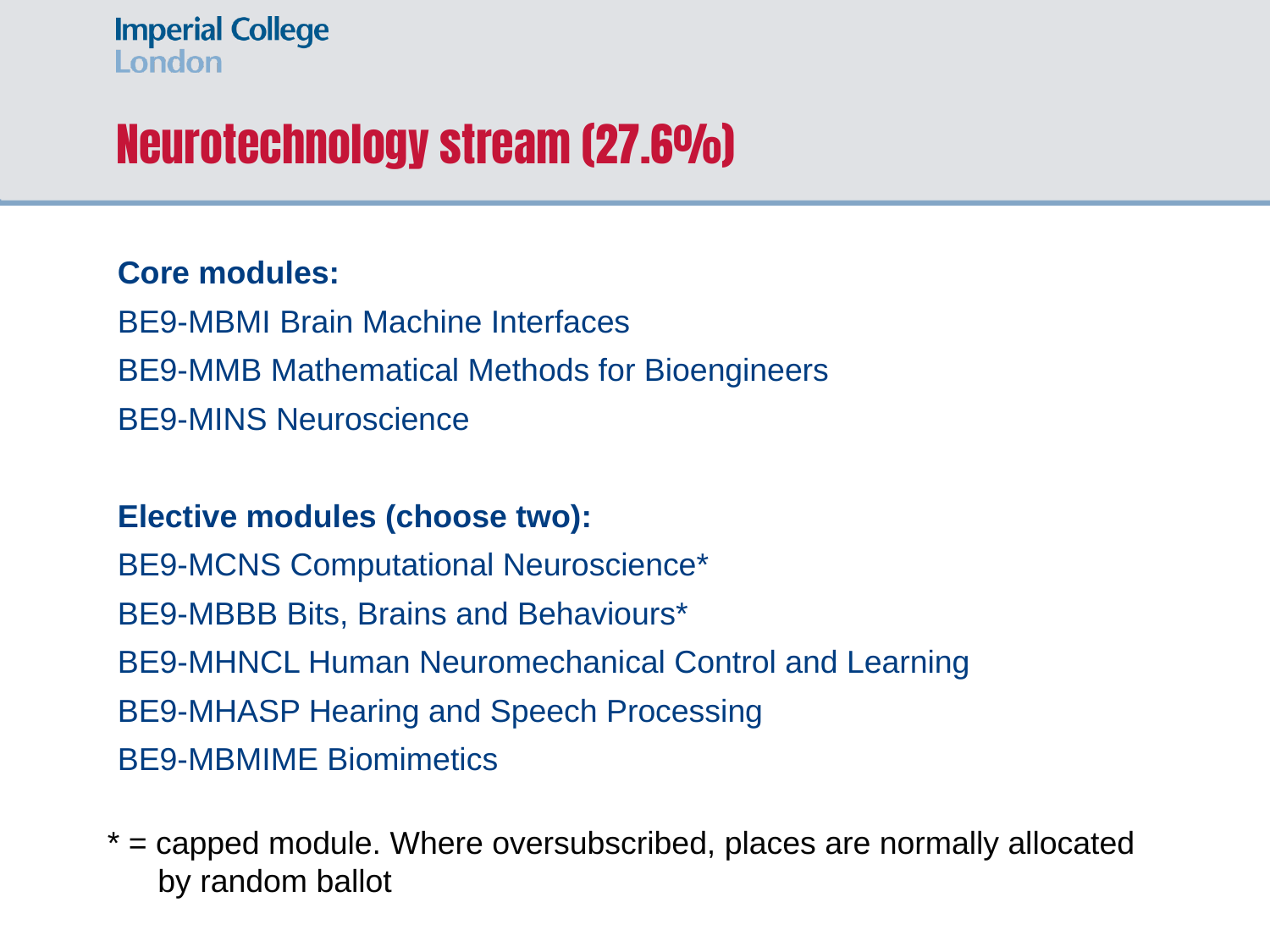

# Neurotechnology stream (27.6%)
Core modules:
BE9-MBMI Brain Machine Interfaces
BE9-MMB Mathematical Methods for Bioengineers
BE9-MINS Neuroscience

Elective modules (choose two):
BE9-MCNS Computational Neuroscience*
BE9-MBBB Bits, Brains and Behaviours*
BE9-MHNCL Human Neuromechanical Control and Learning
BE9-MHASP Hearing and Speech Processing
BE9-MBMIME Biomimetics
* = capped module. Where oversubscribed, places are normally allocated by random ballot